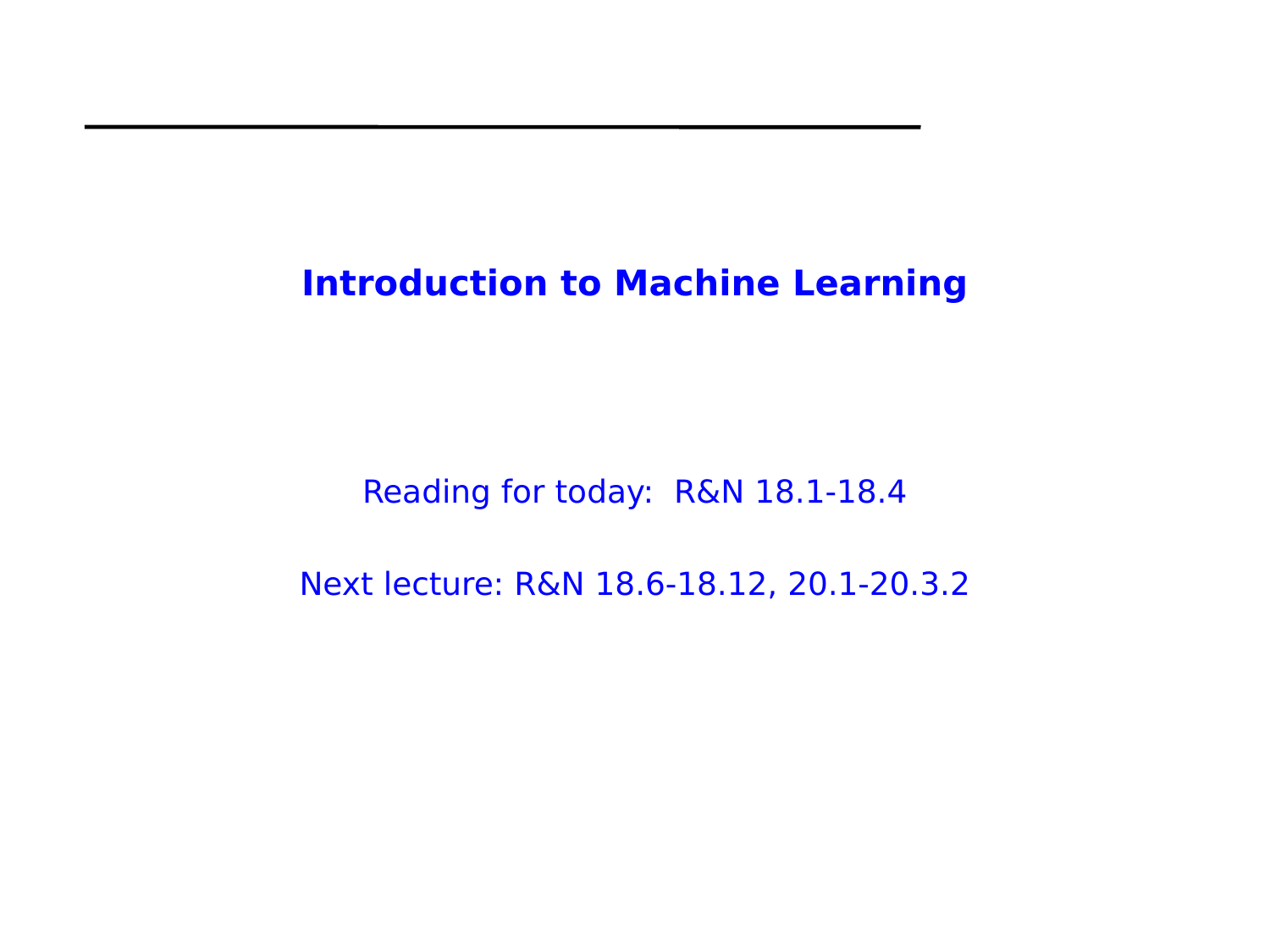

Introduction to Machine Learning
Reading for today:  R&N 18.1-18.4

Next lecture: R&N 18.6-18.12, 20.1-20.3.2